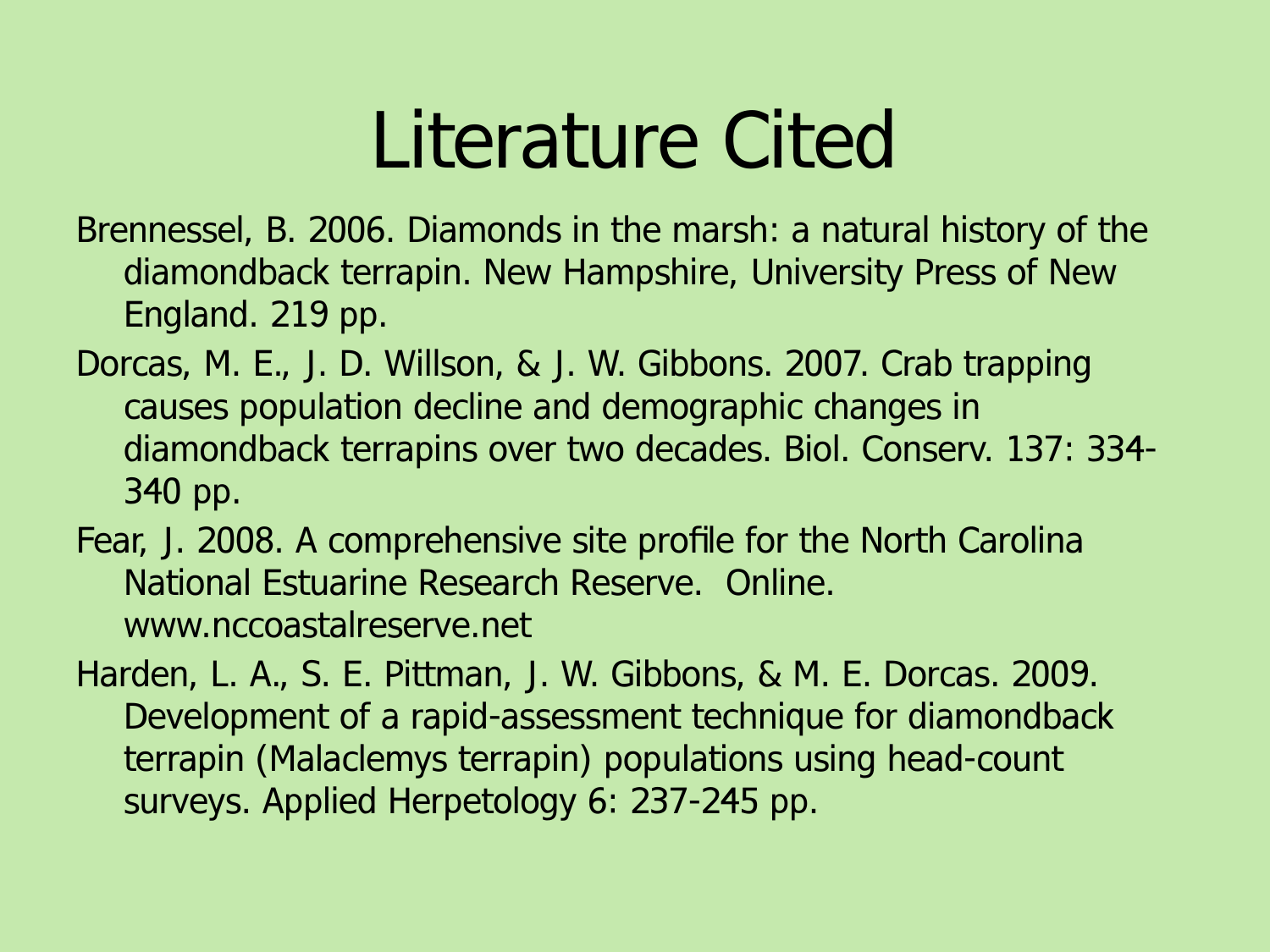

# Literature Cited
Brennessel, B. 2006. Diamonds in the marsh: a natural history of the diamondback terrapin. New Hampshire, University Press of New England. 219 pp.
Dorcas, M. E., J. D. Willson, & J. W. Gibbons. 2007. Crab trapping causes population decline and demographic changes in diamondback terrapins over two decades. Biol. Conserv. 137: 334-340 pp.
Fear, J. 2008. A comprehensive site profile for the North Carolina National Estuarine Research Reserve.  Online. www.nccoastalreserve.net
Harden, L. A., S. E. Pittman, J. W. Gibbons, & M. E. Dorcas. 2009. Development of a rapid-assessment technique for diamondback terrapin (Malaclemys terrapin) populations using head-count surveys. Applied Herpetology 6: 237-245 pp.